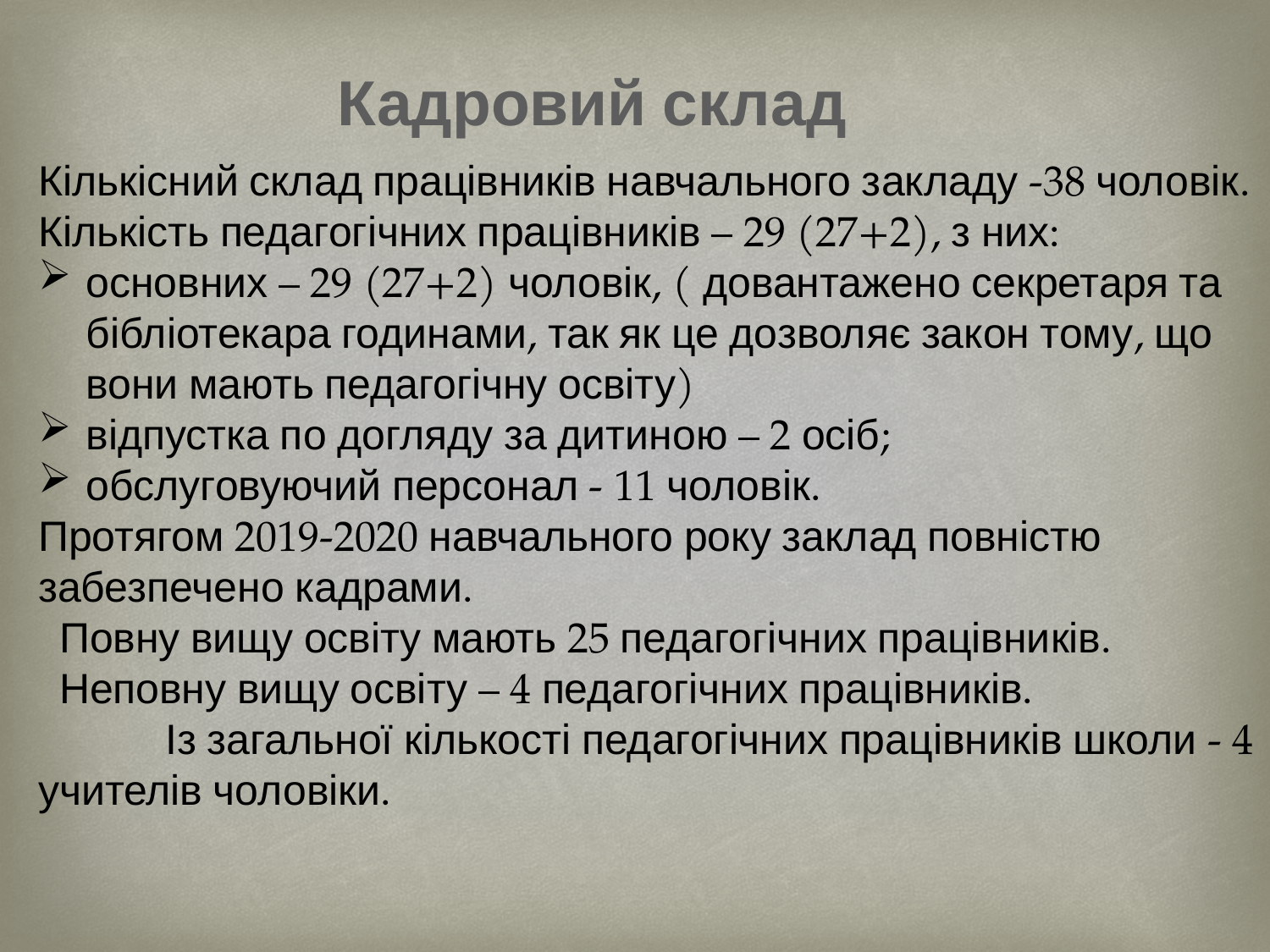

Кадровий склад
Кількісний склад працівників навчального закладу -38 чоловік.
Кількість педагогічних працівників – 29 (27+2), з них:
основних – 29 (27+2) чоловік, ( довантажено секретаря та бібліотекара годинами, так як це дозволяє закон тому, що вони мають педагогічну освіту)
відпустка по догляду за дитиною – 2 осіб;
обслуговуючий персонал - 11 чоловік.
Протягом 2019-2020 навчального року заклад повністю забезпечено кадрами.
  Повну вищу освіту мають 25 педагогічних працівників.
  Неповну вищу освіту – 4 педагогічних працівників.
	Із загальної кількості педагогічних працівників школи - 4 учителів чоловіки.